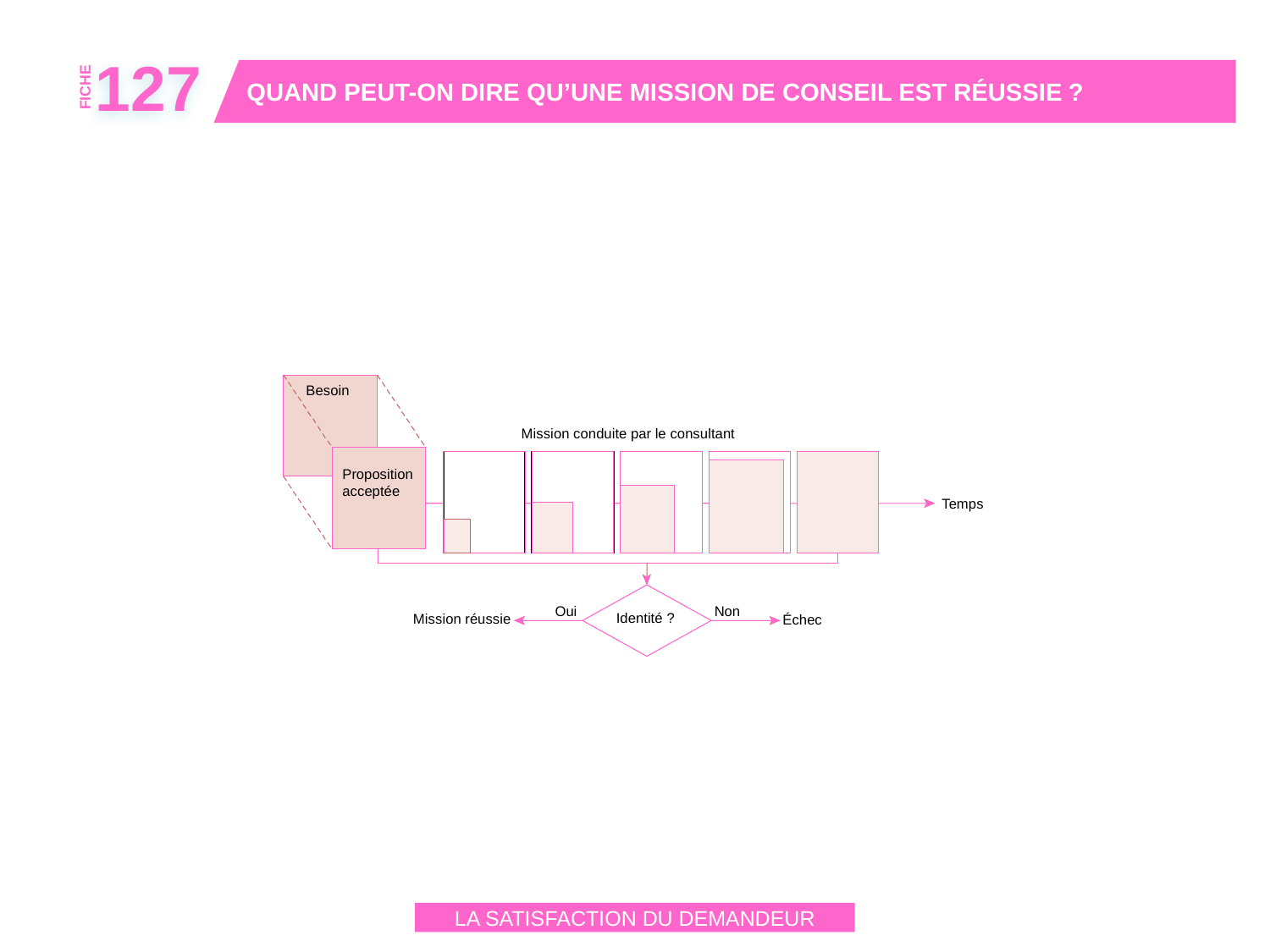

127

QUAND PEUT-ON DIRE QU’UNE MISSION DE CONSEIL EST RÉUSSIE ?
FICHE

Besoin

Mission conduite par le consultant

Proposition
acceptée

Temps

Oui
Non
Identité ?
Mission réussie
Échec

LA SATISFACTION DU DEMANDEUR